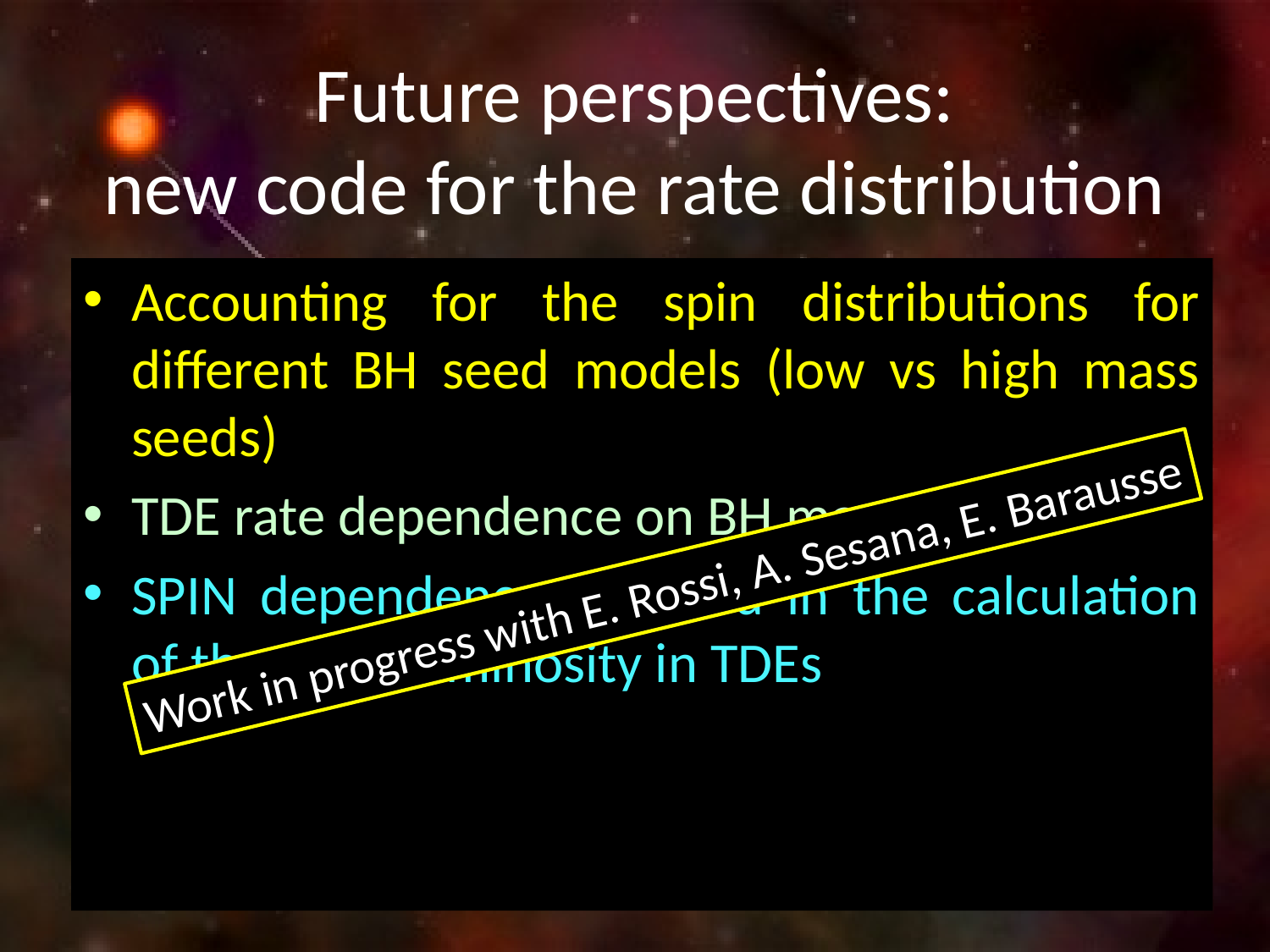

# Future perspectives: new code for the rate distribution
Accounting for the spin distributions for different BH seed models (low vs high mass seeds)
TDE rate dependence on BH mass
SPIN dependence included in the calculation of the peak luminosity in TDEs

Work in progress with E. Rossi, A. Sesana, E. Barausse